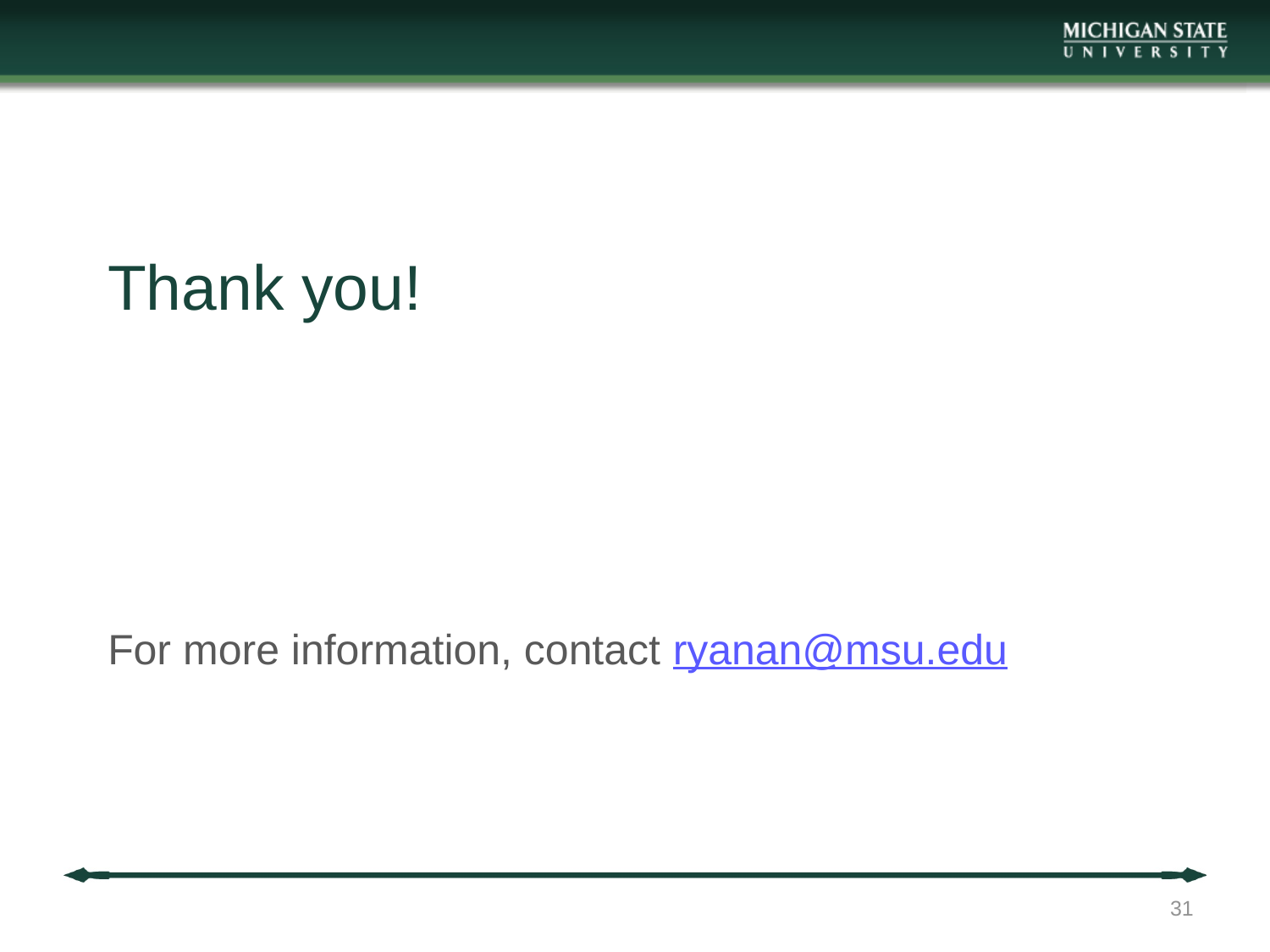

# Thank you!
For more information, contact ryanan@msu.edu

31